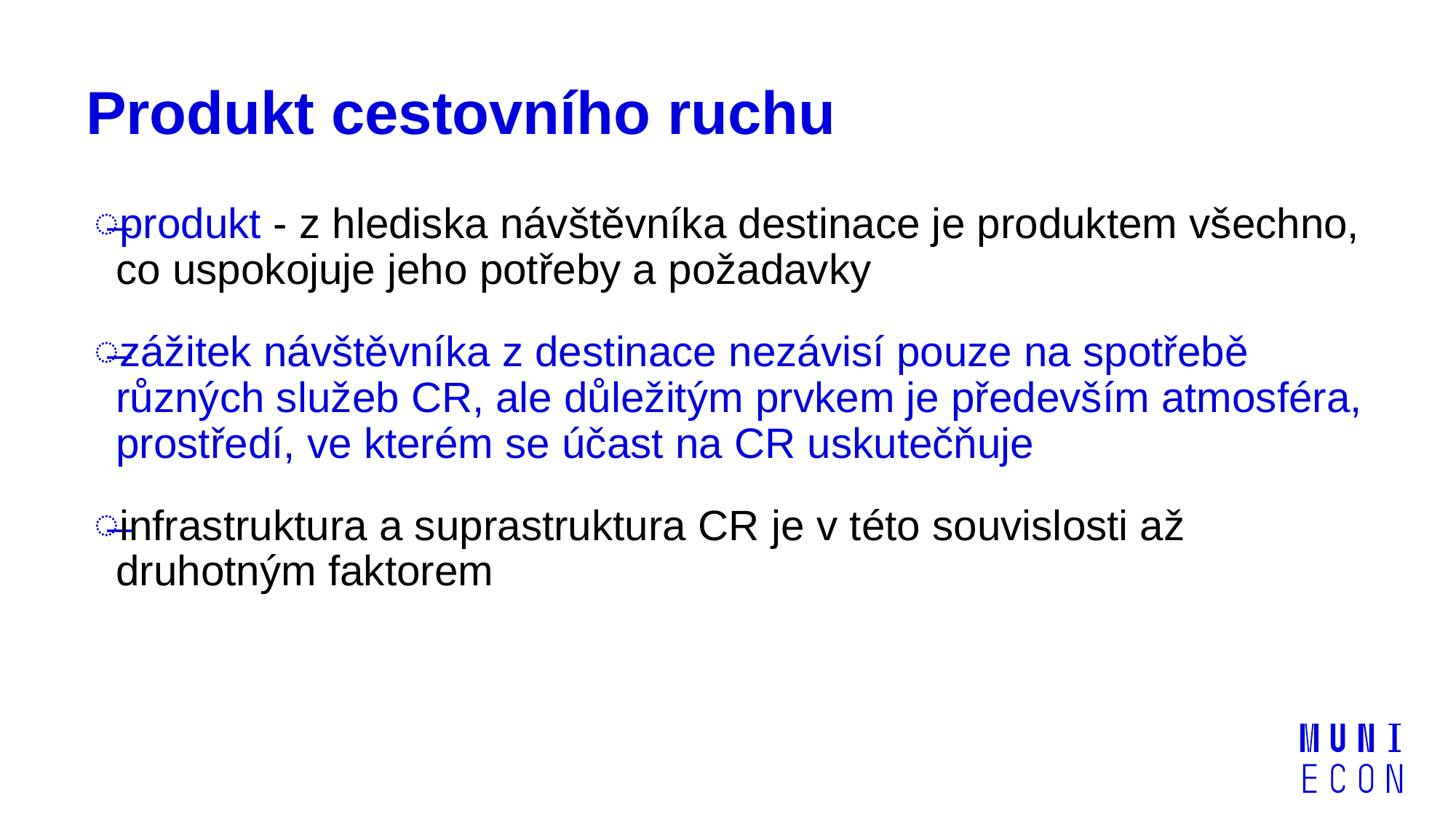

# Produkt cestovního ruchu
produkt - z hlediska návštěvníka destinace je produktem všechno, co uspokojuje jeho potřeby a požadavky
zážitek návštěvníka z destinace nezávisí pouze na spotřebě různých služeb CR, ale důležitým prvkem je především atmosféra, prostředí, ve kterém se účast na CR uskutečňuje
infrastruktura a suprastruktura CR je v této souvislosti až druhotným faktorem